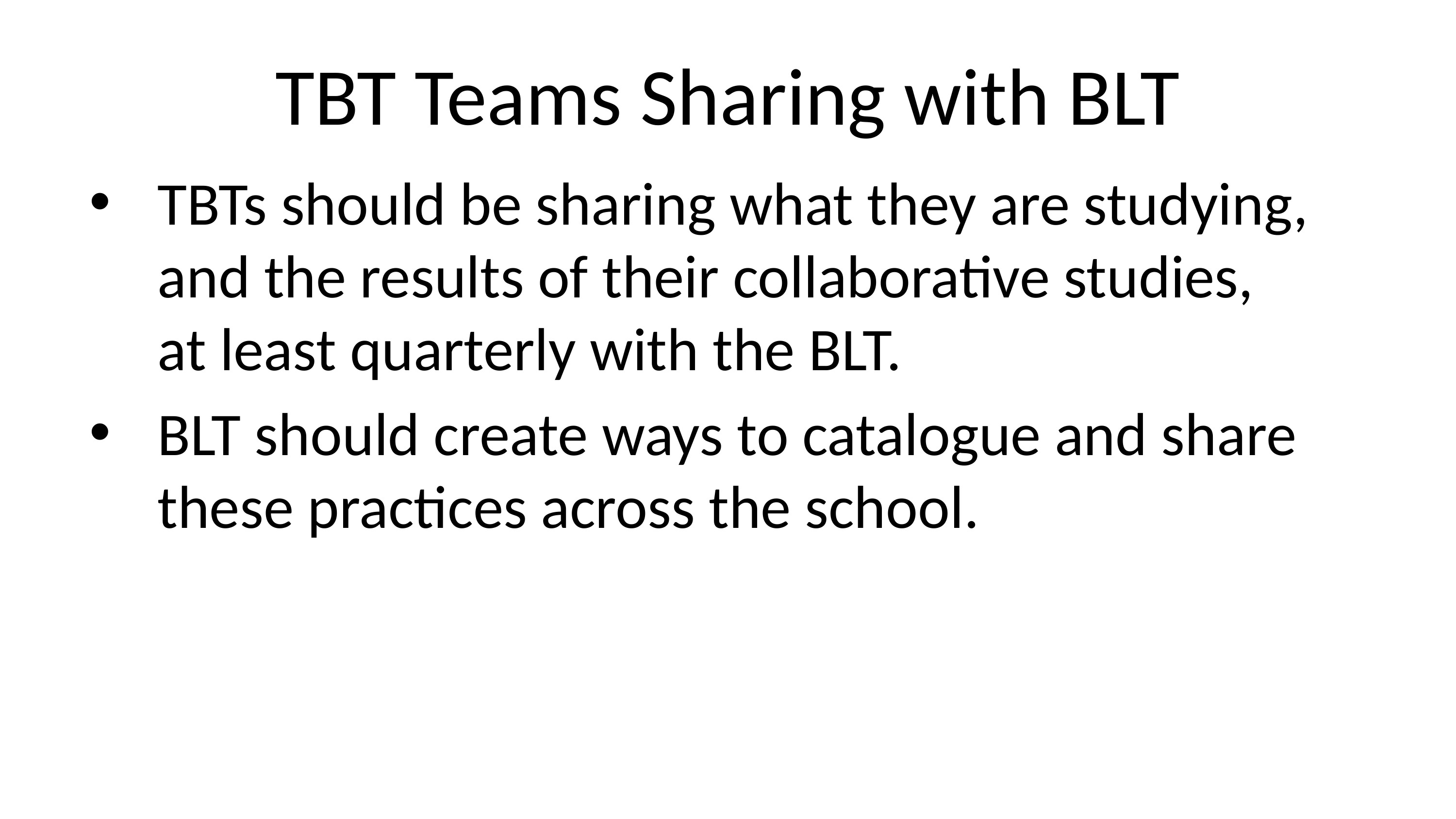

# TBT Teams Sharing with BLT
TBTs should be sharing what they are studying, and the results of their collaborative studies, at least quarterly with the BLT.
BLT should create ways to catalogue and share these practices across the school.